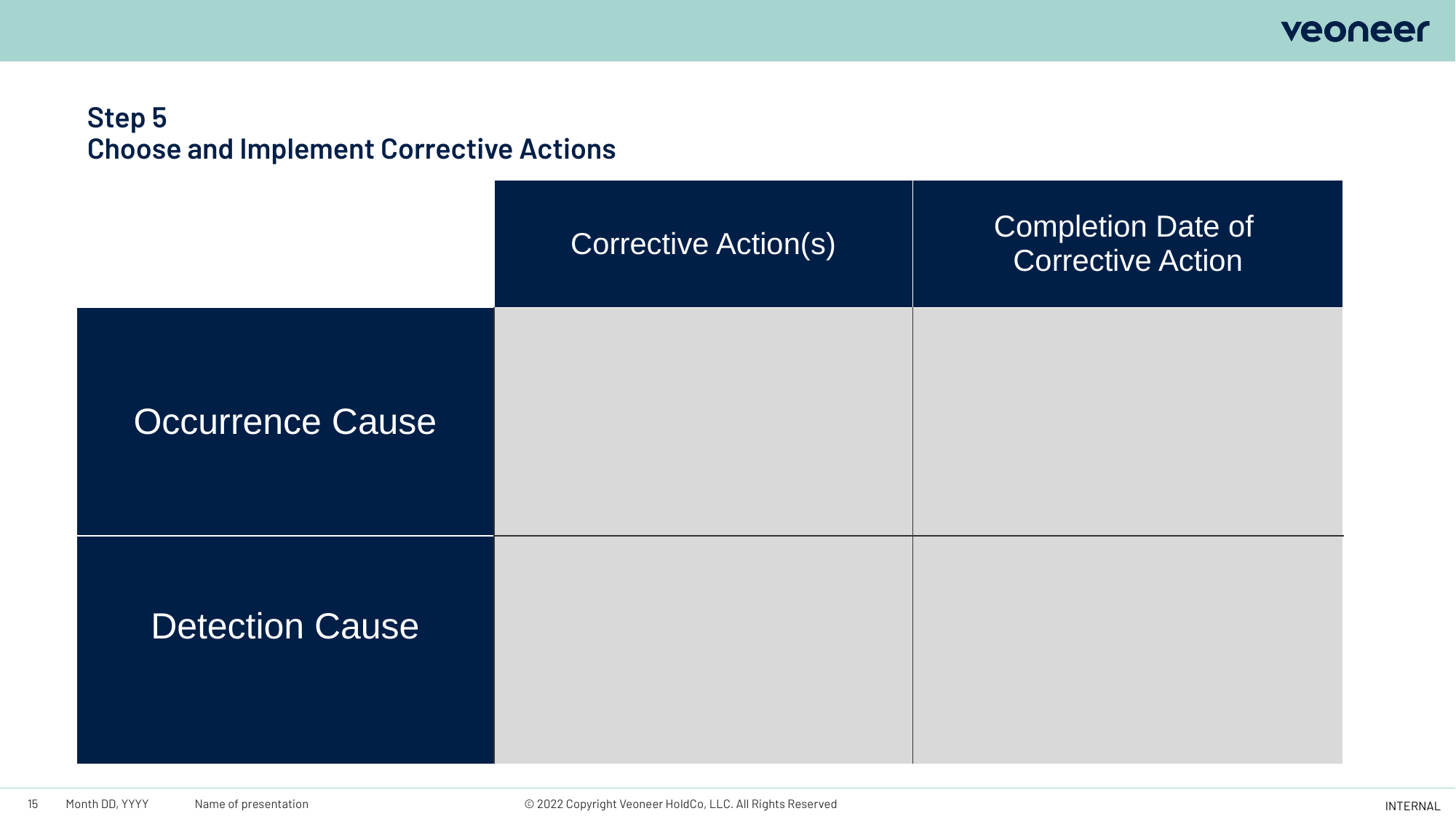

# Step 5 Choose and Implement Corrective Actions
|  | Corrective Action(s) | Completion Date of Corrective Action |
| --- | --- | --- |
| Occurrence Cause |  |  |
| Detection Cause |  |  |
|  |
| --- |
15
Month DD, YYYY
Name of presentation